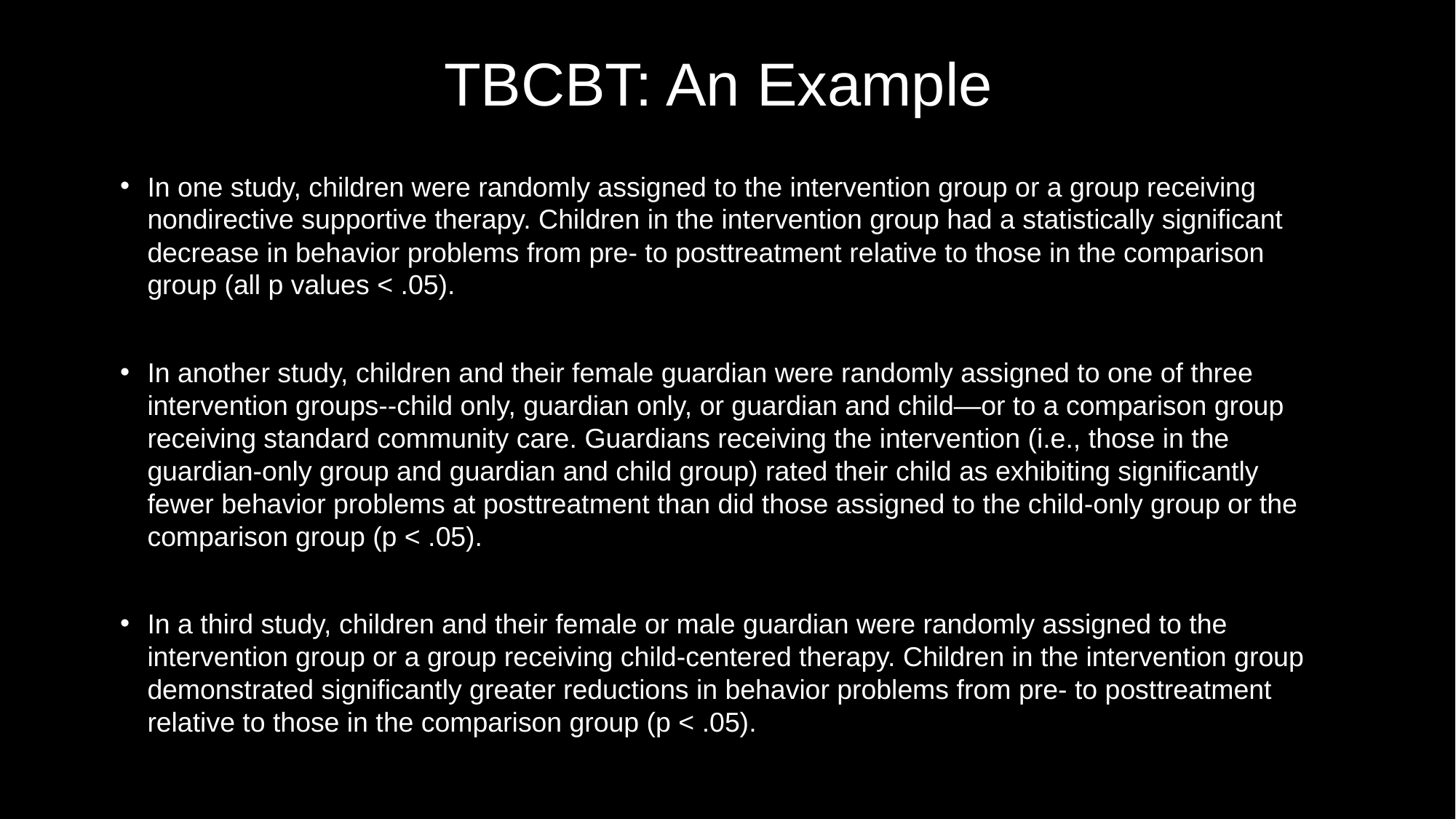

# TBCBT: An Example
In one study, children were randomly assigned to the intervention group or a group receiving nondirective supportive therapy. Children in the intervention group had a statistically significant decrease in behavior problems from pre- to posttreatment relative to those in the comparison group (all p values < .05).

In another study, children and their female guardian were randomly assigned to one of three intervention groups--child only, guardian only, or guardian and child—or to a comparison group receiving standard community care. Guardians receiving the intervention (i.e., those in the guardian-only group and guardian and child group) rated their child as exhibiting significantly fewer behavior problems at posttreatment than did those assigned to the child-only group or the comparison group (p < .05).

In a third study, children and their female or male guardian were randomly assigned to the intervention group or a group receiving child-centered therapy. Children in the intervention group demonstrated significantly greater reductions in behavior problems from pre- to posttreatment relative to those in the comparison group (p < .05).